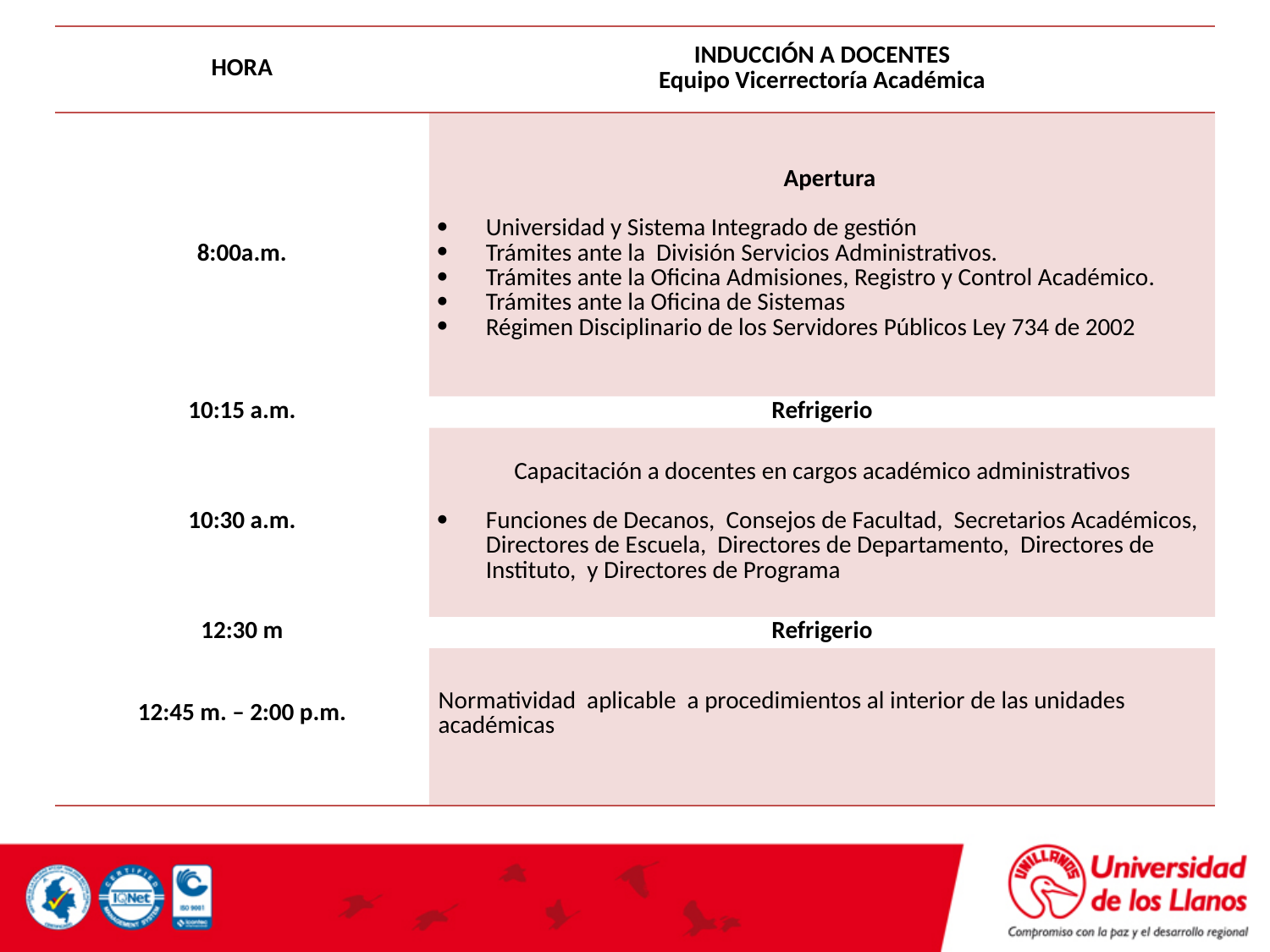

| HORA | INDUCCIÓN A DOCENTES Equipo Vicerrectoría Académica |
| --- | --- |
| 8:00a.m. | Apertura   Universidad y Sistema Integrado de gestión Trámites ante la División Servicios Administrativos. Trámites ante la Oficina Admisiones, Registro y Control Académico. Trámites ante la Oficina de Sistemas Régimen Disciplinario de los Servidores Públicos Ley 734 de 2002 |
| 10:15 a.m. | Refrigerio |
| 10:30 a.m. | Capacitación a docentes en cargos académico administrativos   Funciones de Decanos, Consejos de Facultad, Secretarios Académicos, Directores de Escuela, Directores de Departamento, Directores de Instituto, y Directores de Programa |
| 12:30 m | Refrigerio |
| 12:45 m. – 2:00 p.m. | Normatividad aplicable a procedimientos al interior de las unidades académicas |